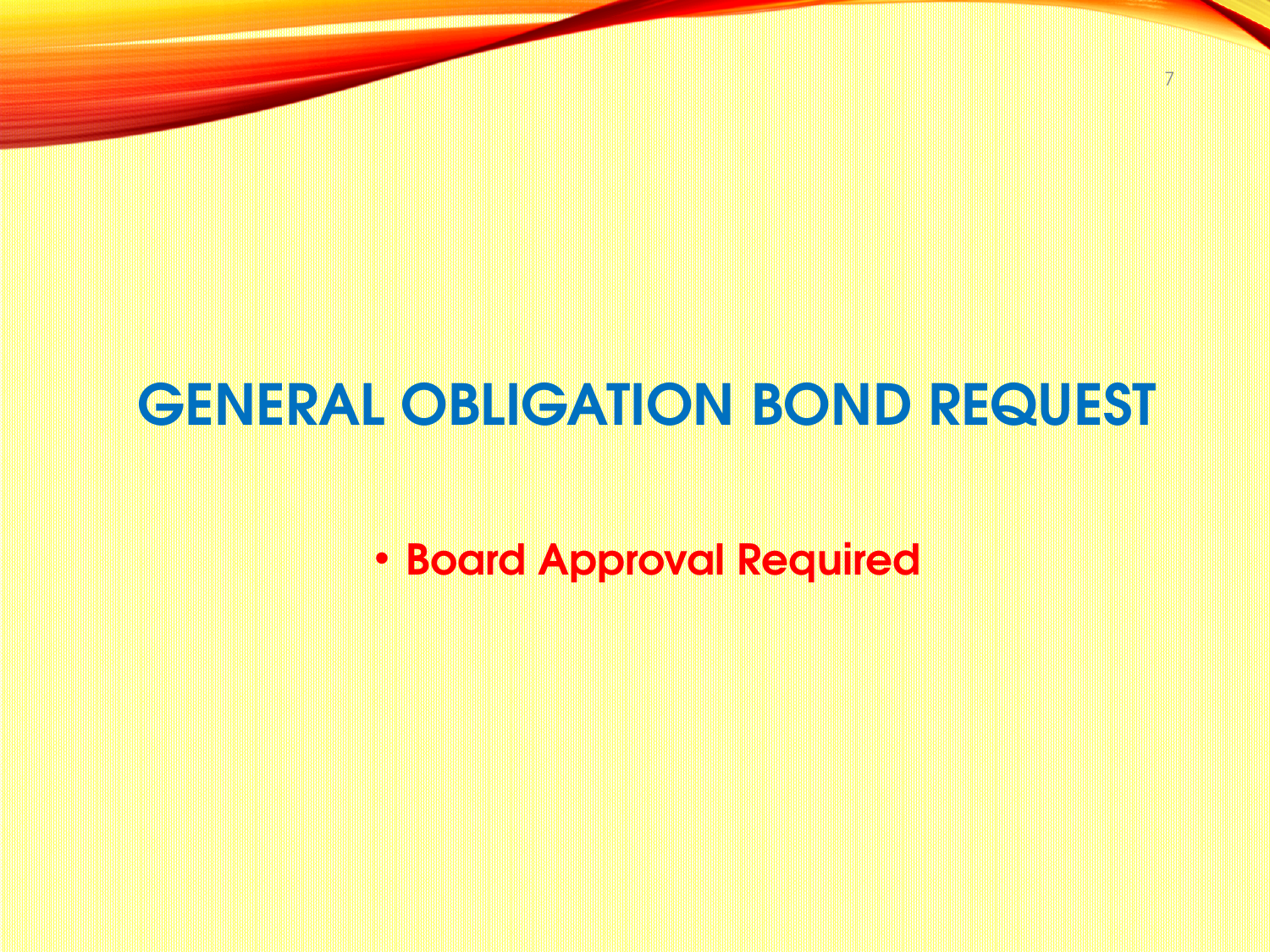

7
# General Obligation Bond Request
Board Approval Required